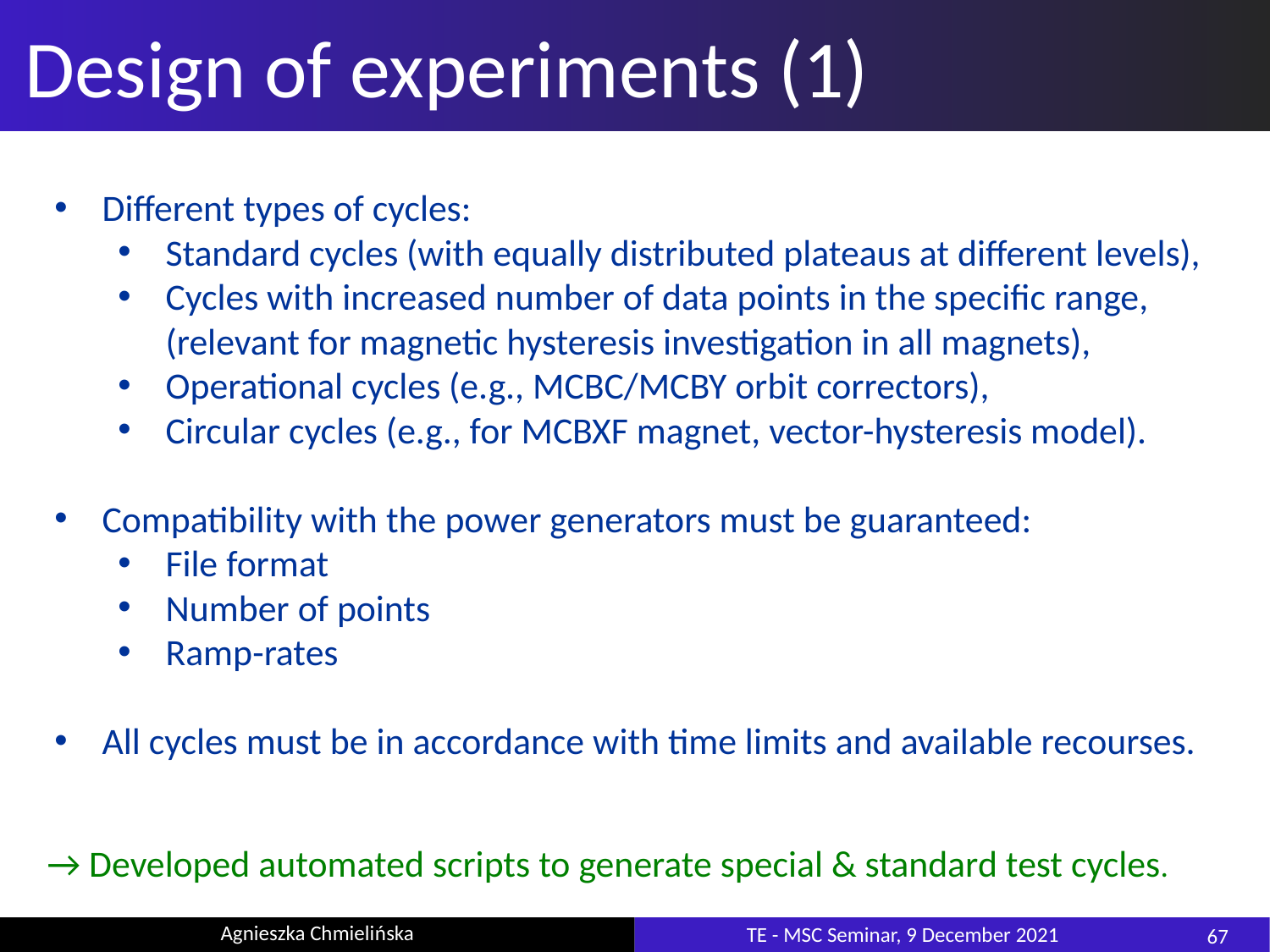

# Design of experiments (1)
Different types of cycles:
Standard cycles (with equally distributed plateaus at different levels),
Cycles with increased number of data points in the specific range, (relevant for magnetic hysteresis investigation in all magnets),
Operational cycles (e.g., MCBC/MCBY orbit correctors),
Circular cycles (e.g., for MCBXF magnet, vector-hysteresis model).

Compatibility with the power generators must be guaranteed:
File format
Number of points
Ramp-rates

All cycles must be in accordance with time limits and available recourses.

→ Developed automated scripts to generate special & standard test cycles.
67